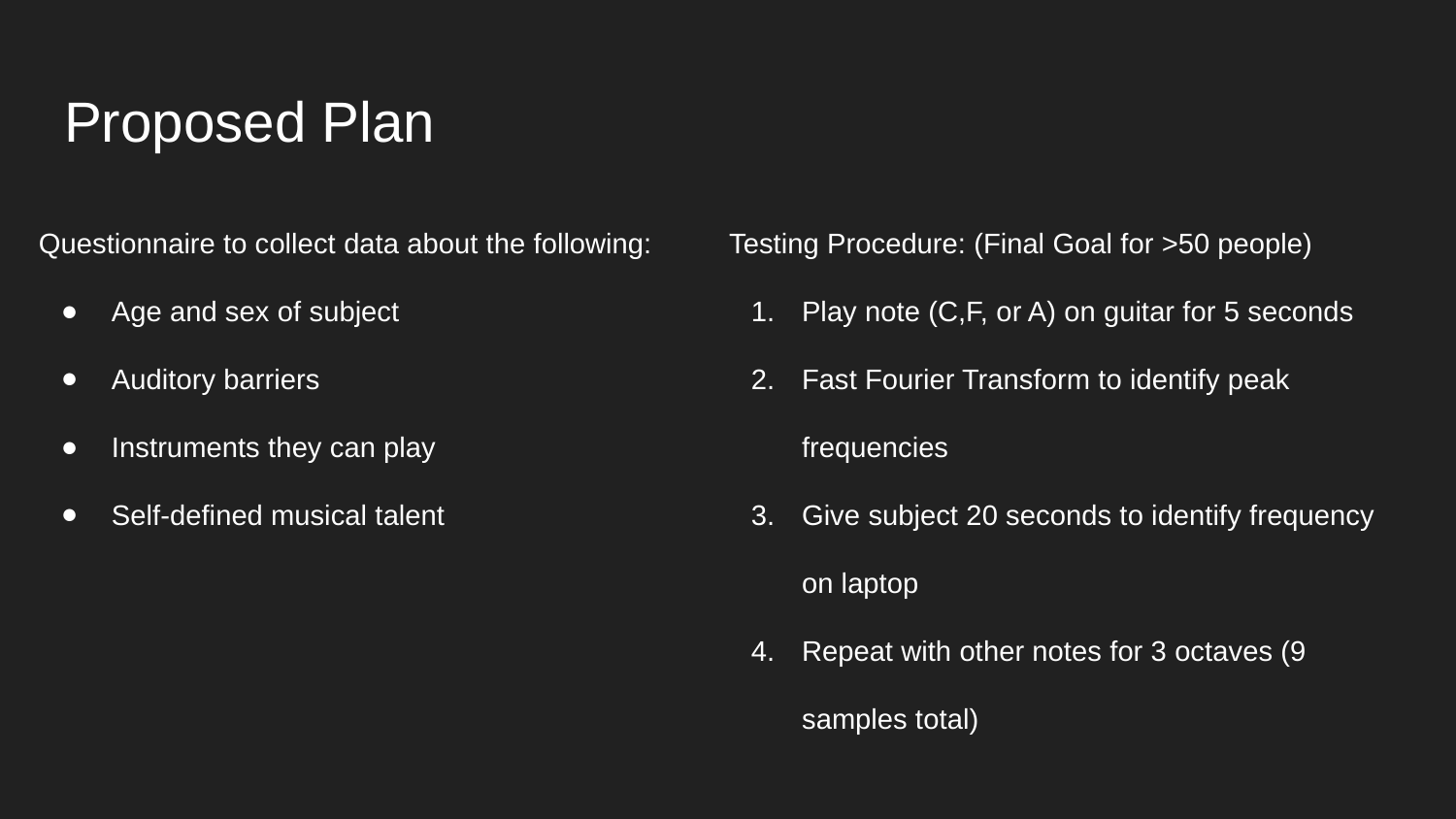

# Proposed Plan
Questionnaire to collect data about the following:
Age and sex of subject
Auditory barriers
Instruments they can play
Self-defined musical talent

Testing Procedure: (Final Goal for >50 people)
Play note (C,F, or A) on guitar for 5 seconds
Fast Fourier Transform to identify peak frequencies
Give subject 20 seconds to identify frequency on laptop
Repeat with other notes for 3 octaves (9 samples total)